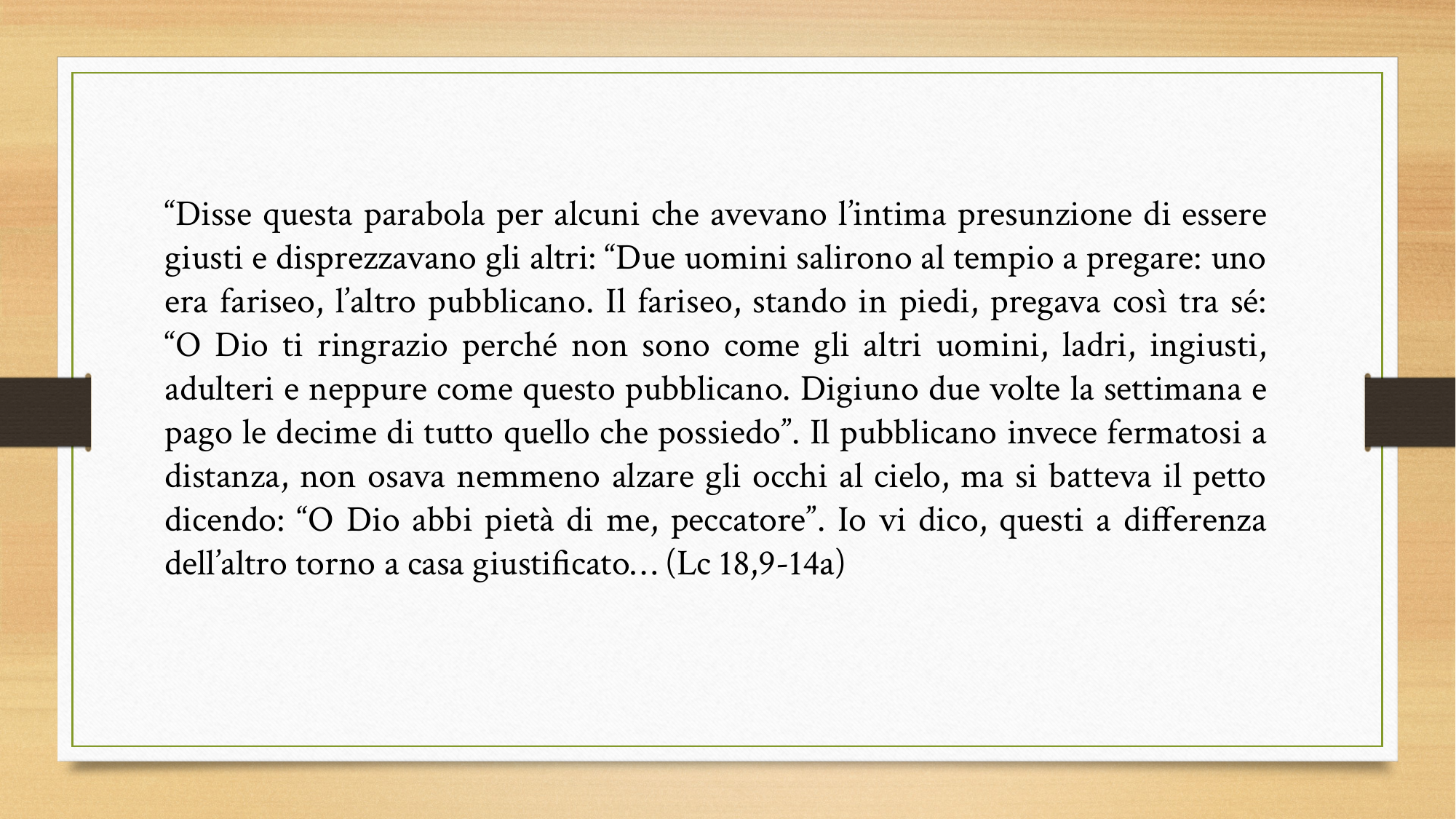

“Disse questa parabola per alcuni che avevano l’intima presunzione di essere giusti e disprezzavano gli altri: “Due uomini salirono al tempio a pregare: uno era fariseo, l’altro pubblicano. Il fariseo, stando in piedi, pregava così tra sé: “O Dio ti ringrazio perché non sono come gli altri uomini, ladri, ingiusti, adulteri e neppure come questo pubblicano. Digiuno due volte la settimana e pago le decime di tutto quello che possiedo”. Il pubblicano invece fermatosi a distanza, non osava nemmeno alzare gli occhi al cielo, ma si batteva il petto dicendo: “O Dio abbi pietà di me, peccatore”. Io vi dico, questi a differenza dell’altro torno a casa giustificato… (Lc 18,9-14a)